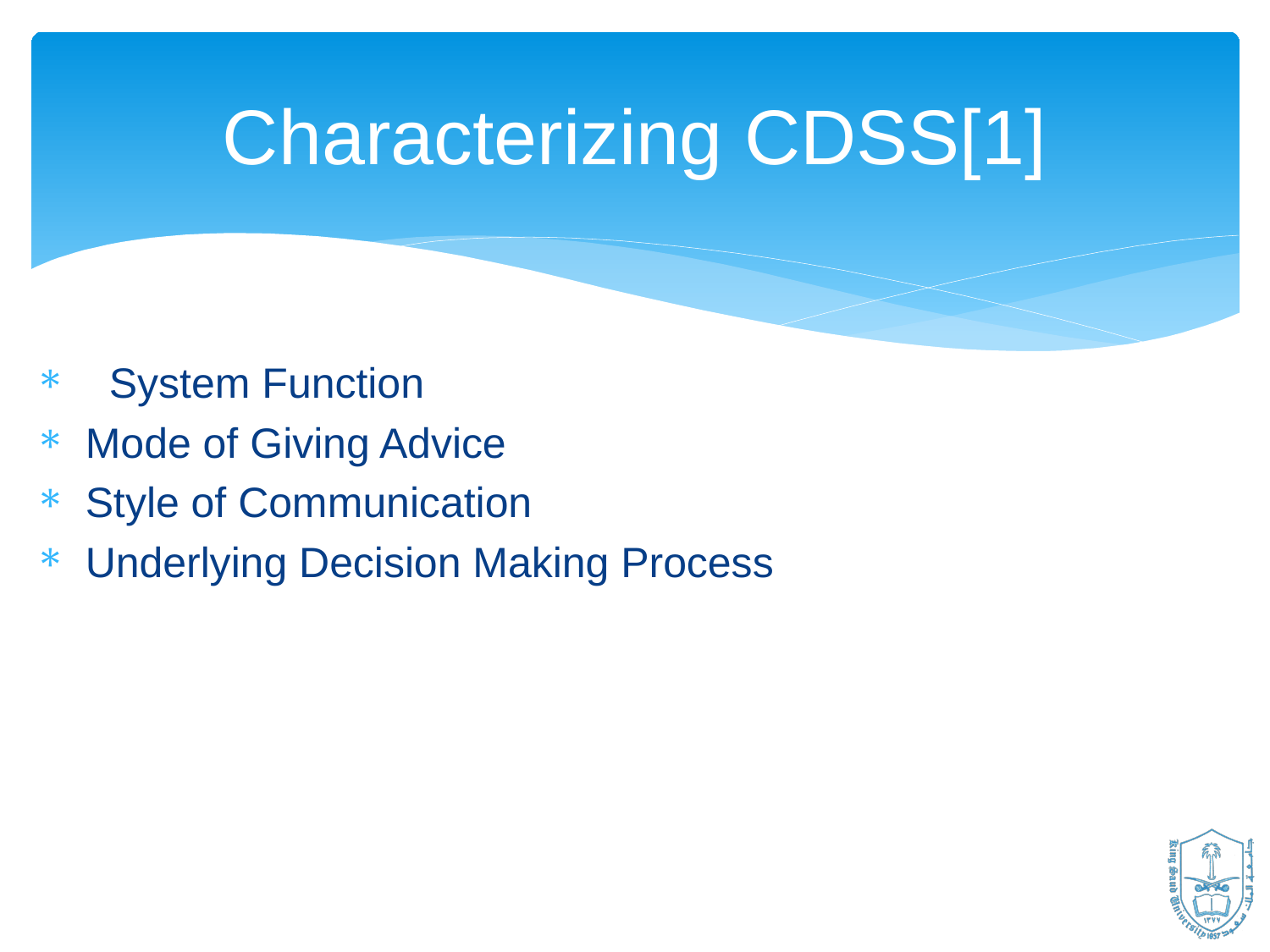

Characterizing CDSS[1]
  System Function
Mode of Giving Advice
Style of Communication
Underlying Decision Making Process